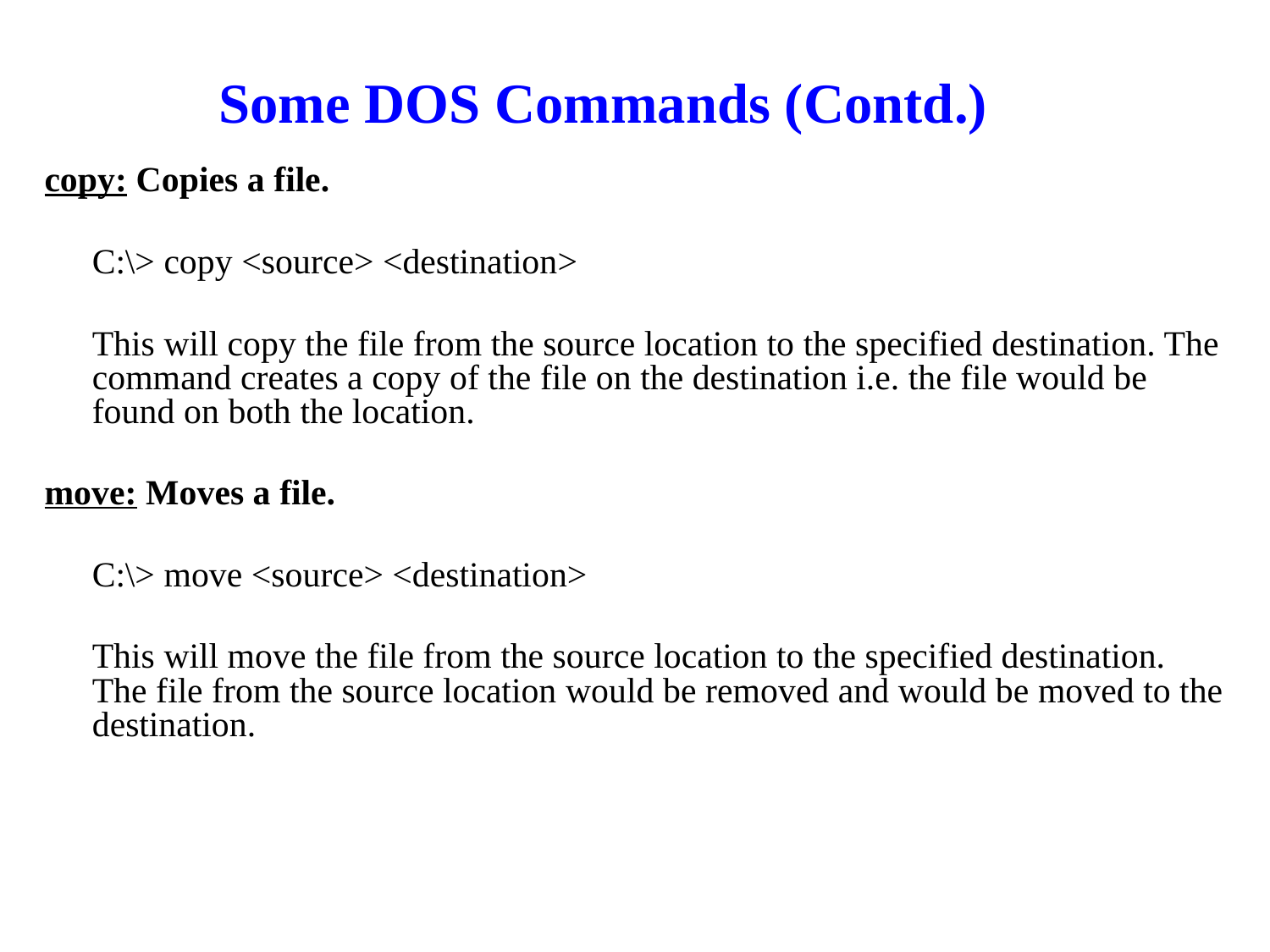

# Some DOS Commands (Contd.)
copy: Copies a file.

	C:\> copy <source> <destination>

	This will copy the file from the source location to the specified destination. The command creates a copy of the file on the destination i.e. the file would be found on both the location.

move: Moves a file.

	C:\> move <source> <destination>

	This will move the file from the source location to the specified destination. The file from the source location would be removed and would be moved to the destination.